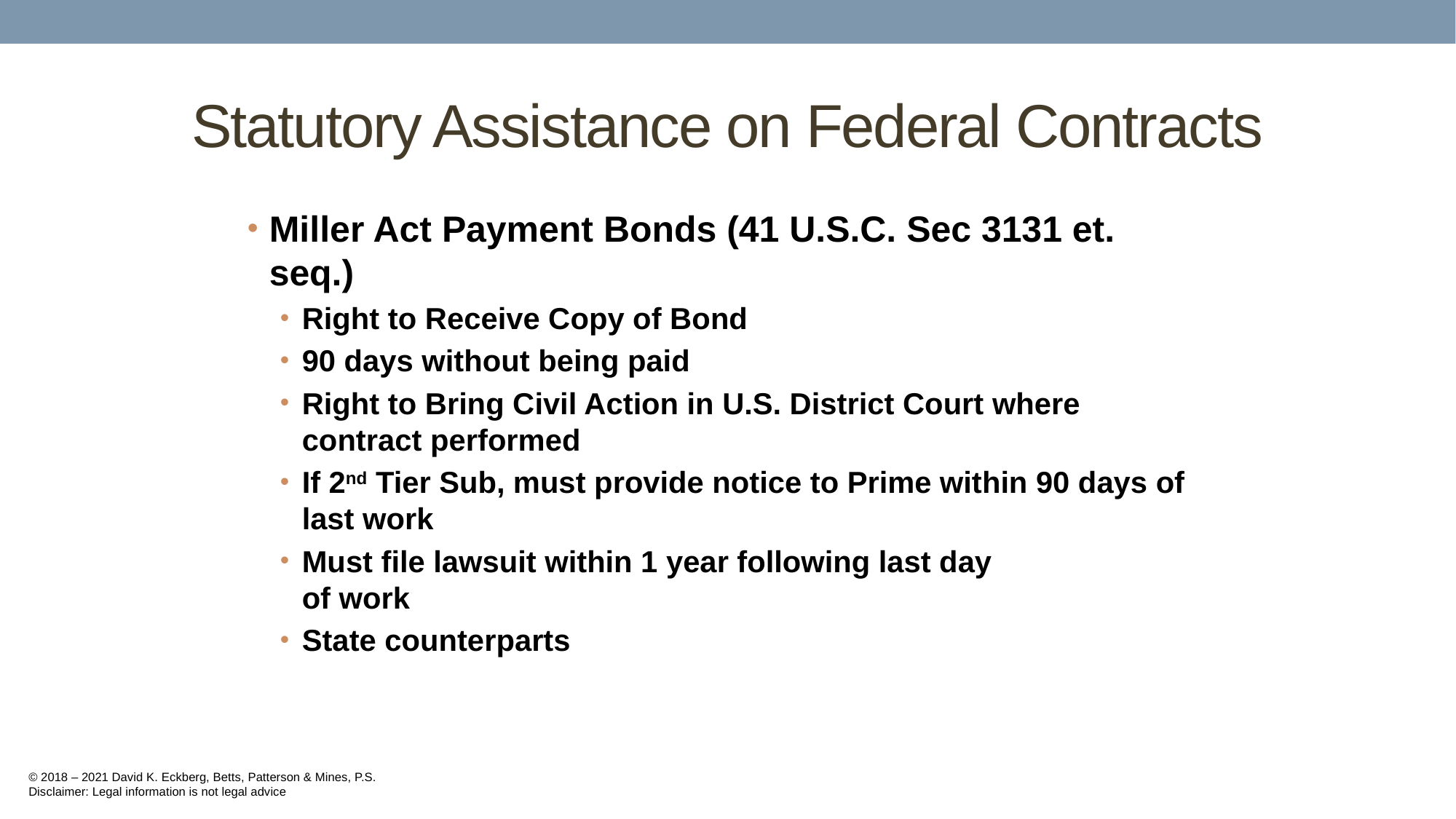

# Statutory Assistance on Federal Contracts
Miller Act Payment Bonds (41 U.S.C. Sec 3131 et. seq.)
Right to Receive Copy of Bond
90 days without being paid
Right to Bring Civil Action in U.S. District Court where contract performed
If 2nd Tier Sub, must provide notice to Prime within 90 days of last work
Must file lawsuit within 1 year following last day
of work
State counterparts
© 2018 – 2021 David K. Eckberg, Betts, Patterson & Mines, P.S.
Disclaimer: Legal information is not legal advice